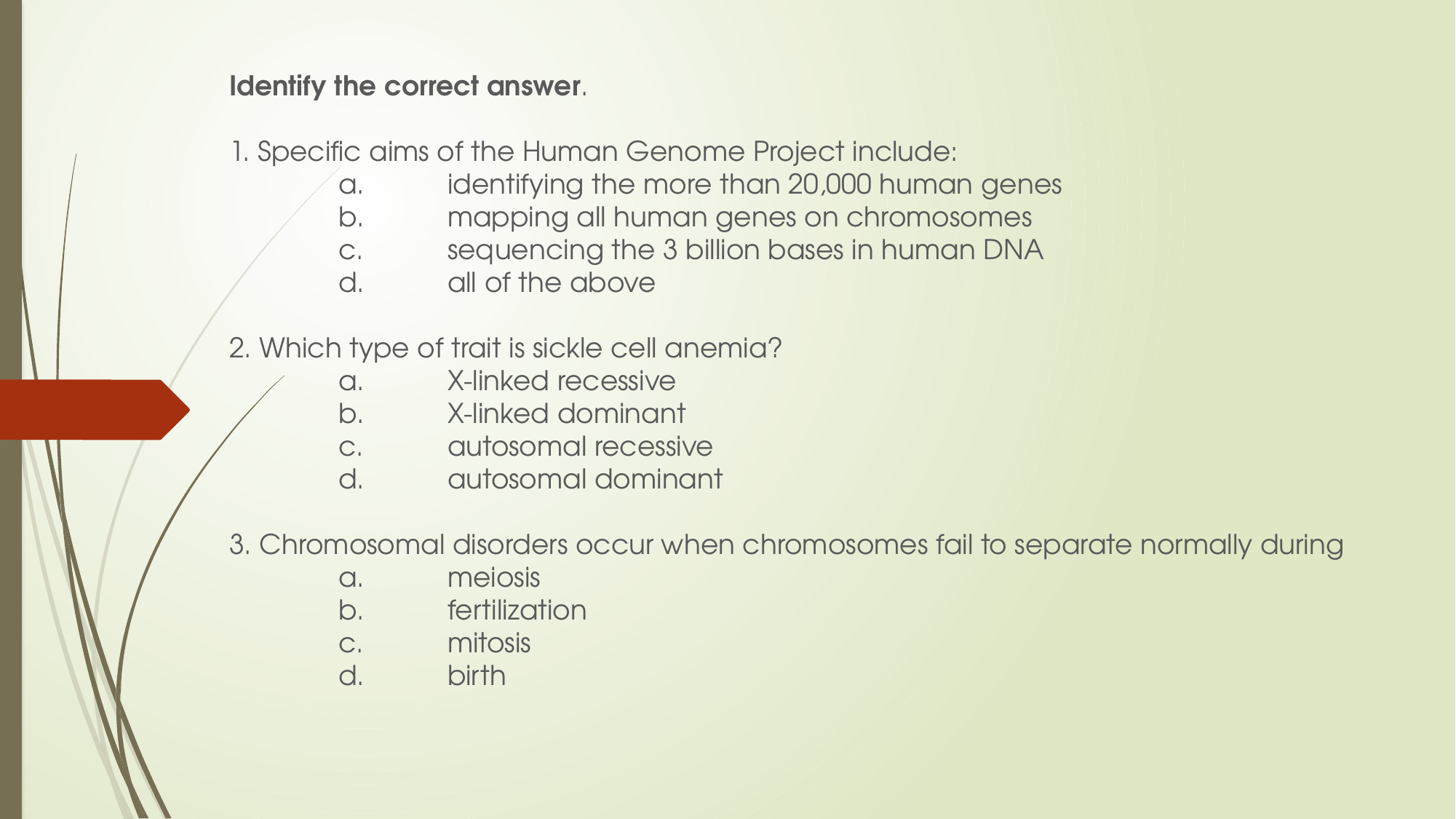

Identify the correct answer.

1. Specific aims of the Human Genome Project include:
	a.	identifying the more than 20,000 human genes
	b.	mapping all human genes on chromosomes
	c.	sequencing the 3 billion bases in human DNA
	d.	all of the above

2. Which type of trait is sickle cell anemia?
	a.	X-linked recessive
	b.	X-linked dominant
	c.	autosomal recessive
	d.	autosomal dominant

3. Chromosomal disorders occur when chromosomes fail to separate normally during
	a.	meiosis
	b.	fertilization
	c.	mitosis
	d.	birth